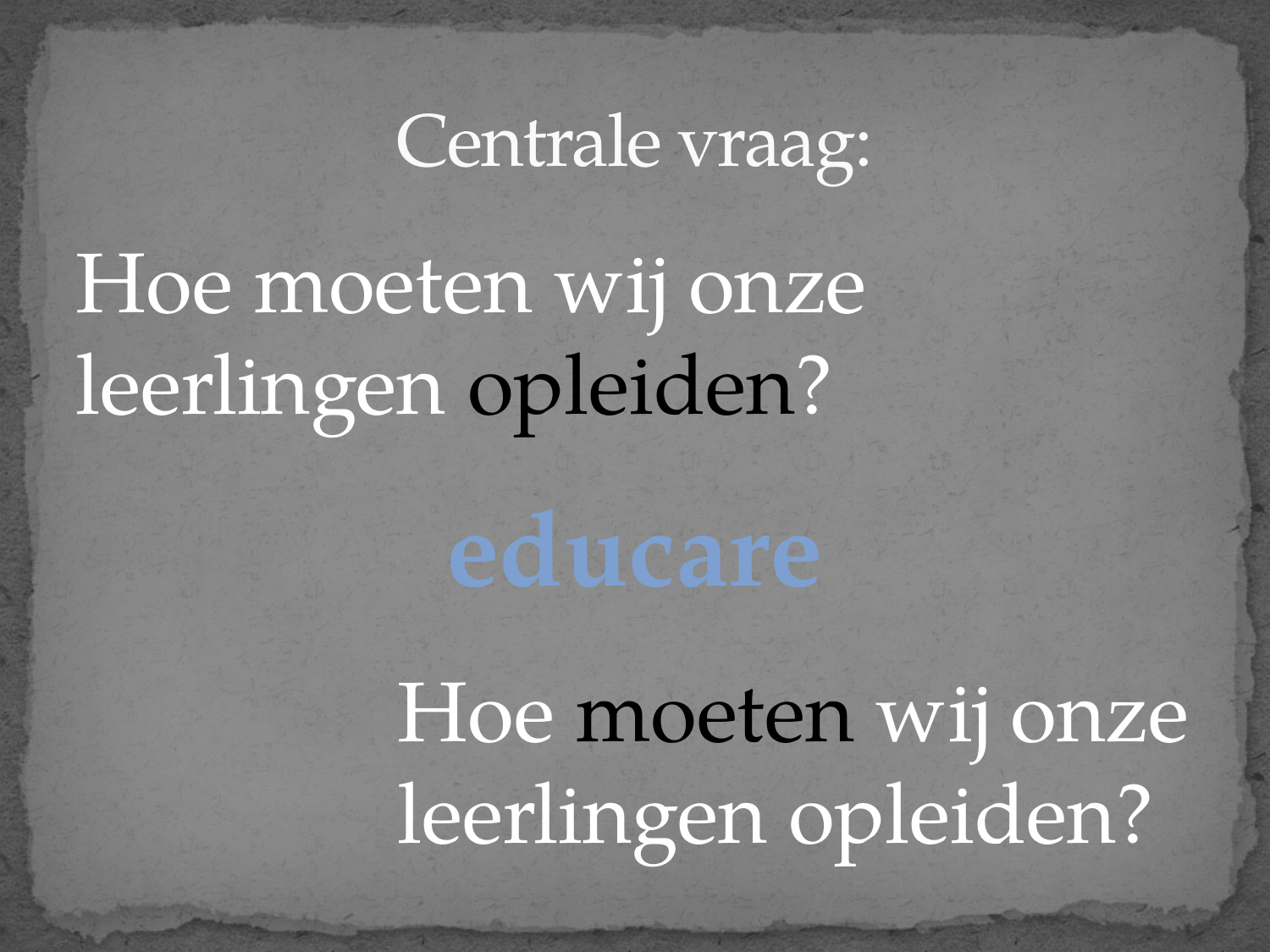

# Centrale vraag:
Hoe moeten wij onze leerlingen opleiden?
educare
Hoe moeten wij onze leerlingen opleiden?